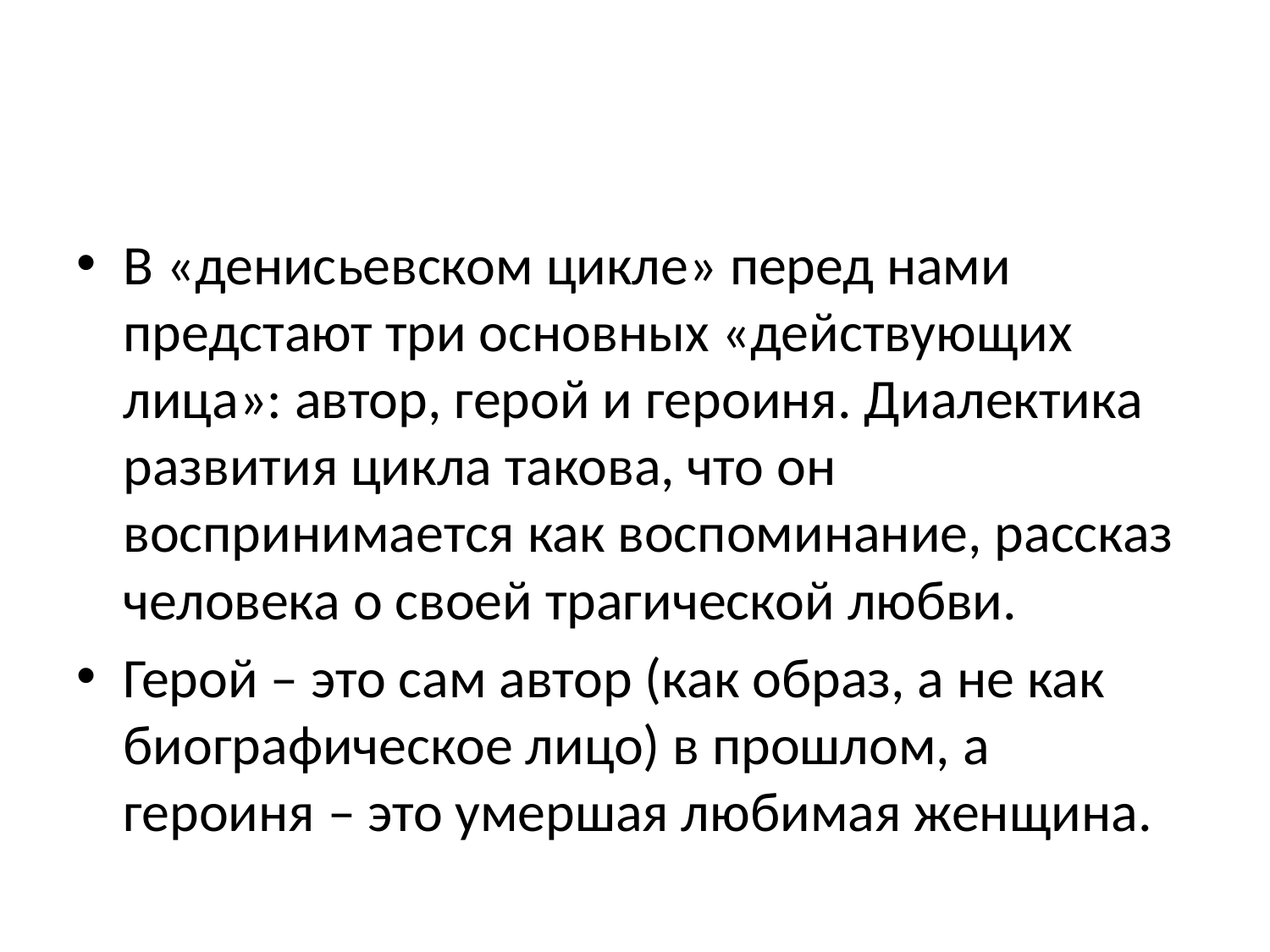

#
В «денисьевском цикле» перед нами предстают три основных «действующих лица»: автор, герой и героиня. Диалектика развития цикла такова, что он воспринимается как воспоминание, рассказ человека о своей трагической любви.
Герой – это сам автор (как образ, а не как биографическое лицо) в прошлом, а героиня – это умершая любимая женщина.